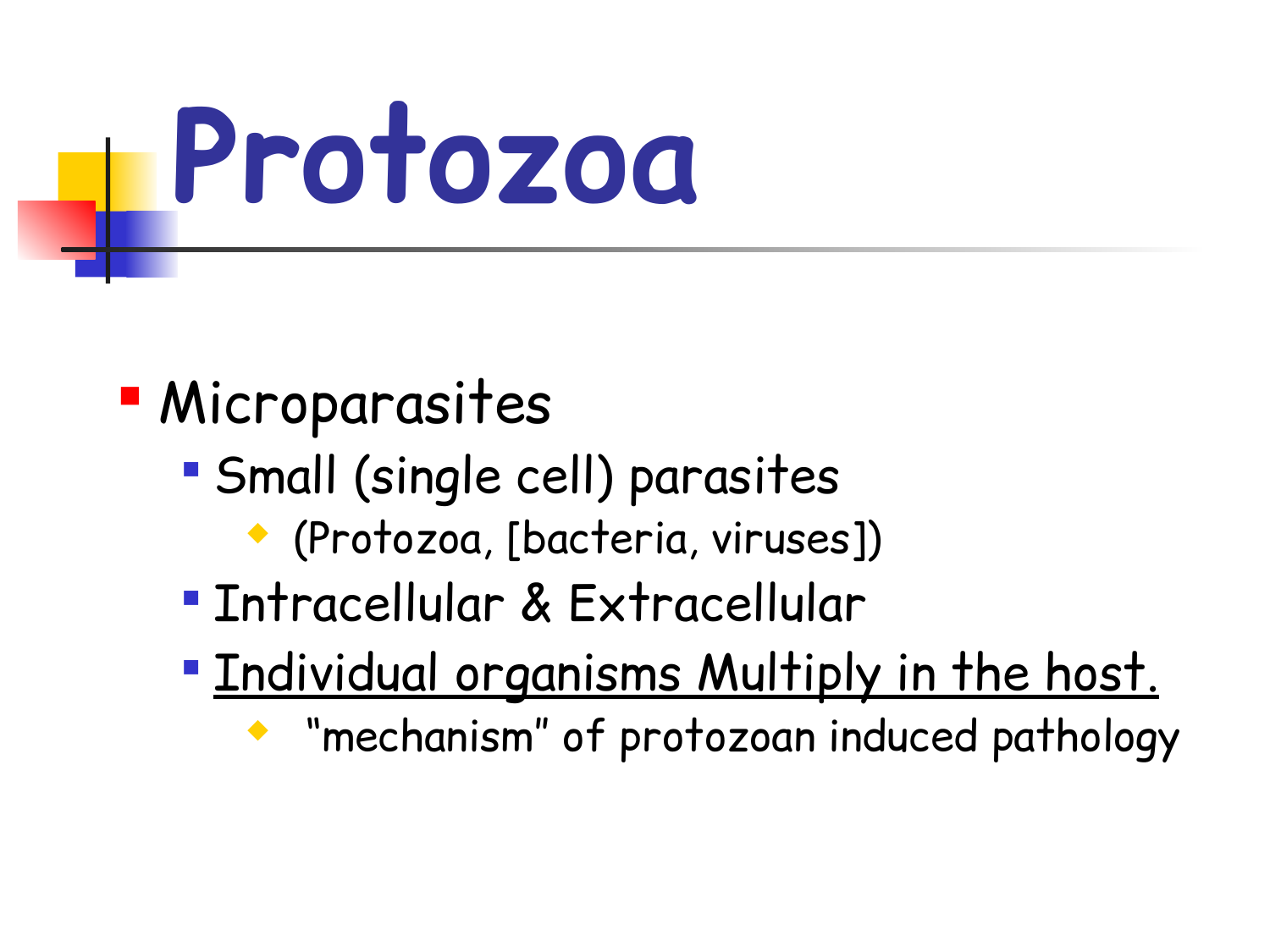

# Protozoa
Microparasites
Small (single cell) parasites
(Protozoa, [bacteria, viruses])
Intracellular & Extracellular
Individual organisms Multiply in the host.
 “mechanism” of protozoan induced pathology